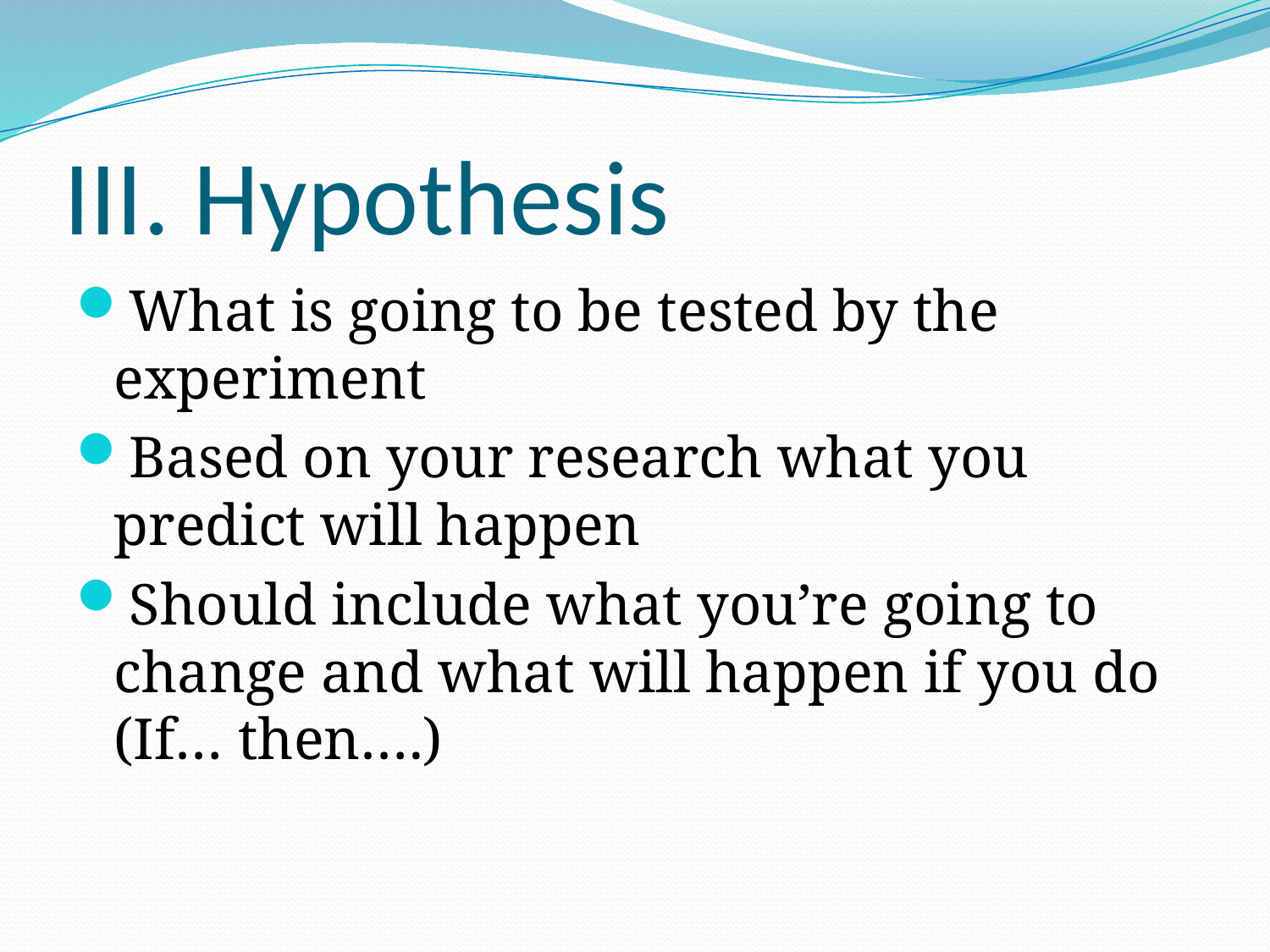

# III. Hypothesis
What is going to be tested by the experiment
Based on your research what you predict will happen
Should include what you’re going to change and what will happen if you do (If… then….)